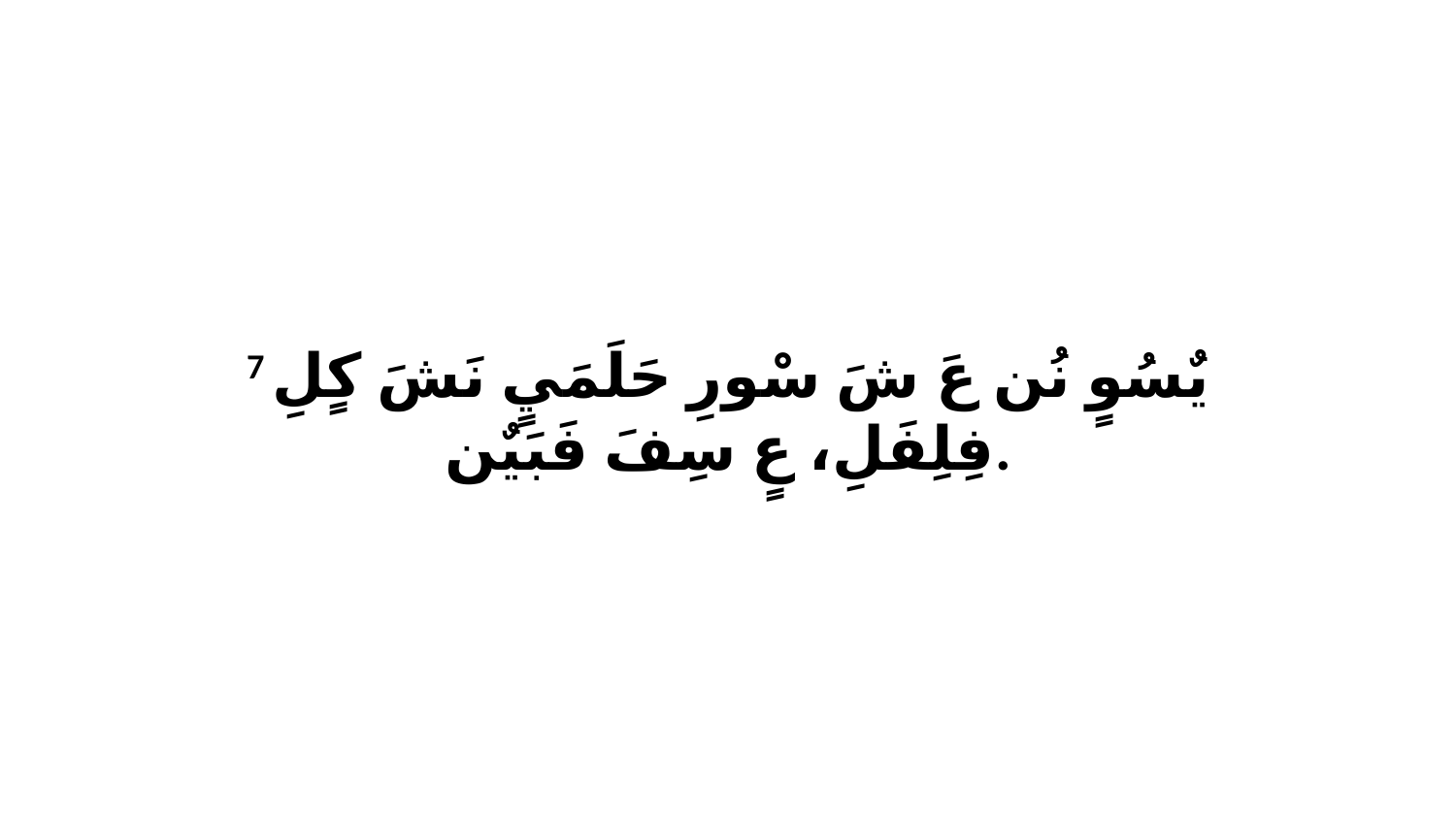

7 يٌسُوٍ نُن عَ شَ سْورِ حَلَمَيٍ نَشَ كٍلِ فِلِفَلِ، عٍ سِفَ فَبَيٌن.